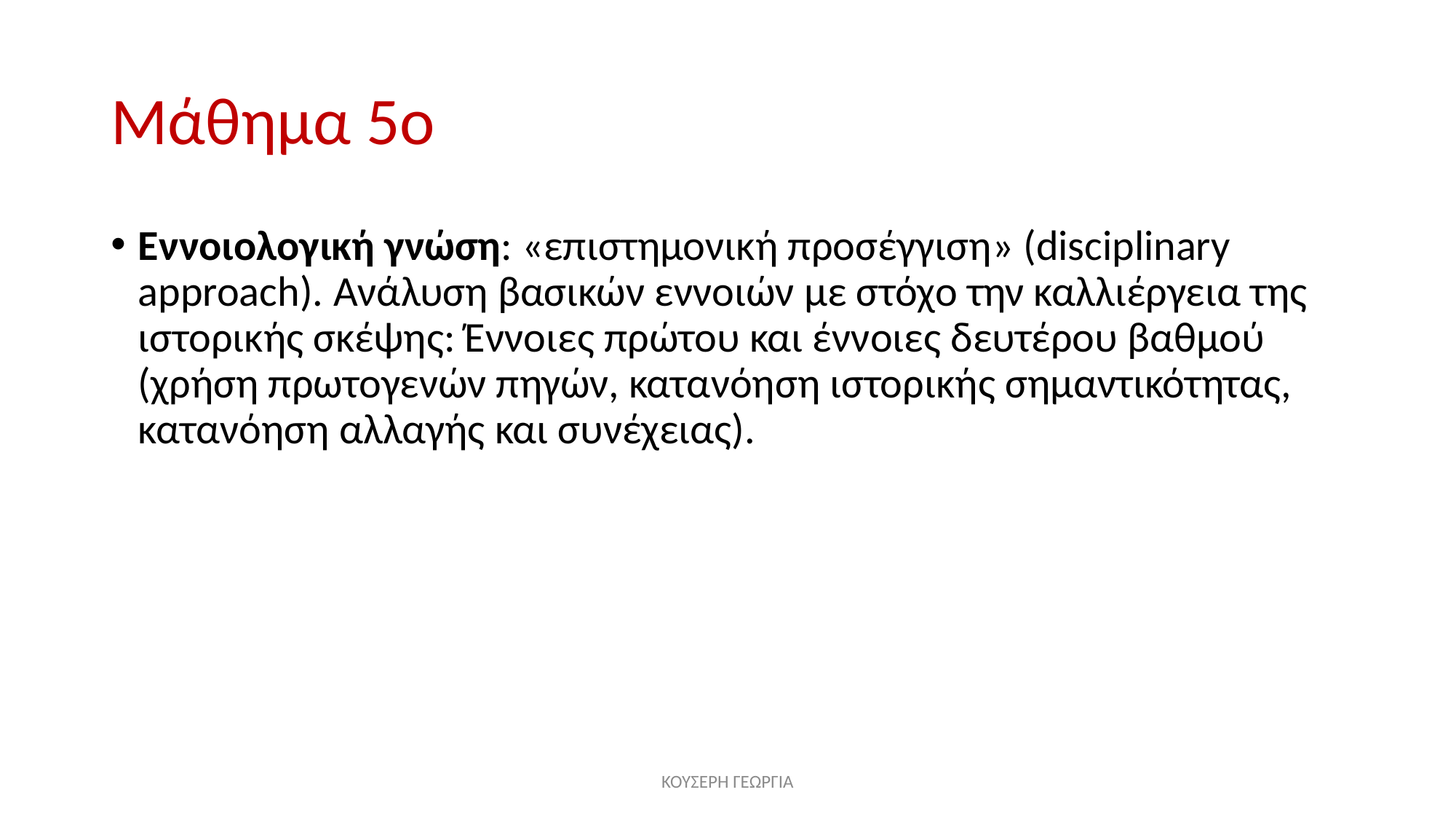

# Μάθημα 5ο
Εννοιολογική γνώση: «επιστημονική προσέγγιση» (disciplinary approach). Ανάλυση βασικών εννοιών με στόχο την καλλιέργεια της ιστορικής σκέψης: Έννοιες πρώτου και έννοιες δευτέρου βαθμού (χρήση πρωτογενών πηγών, κατανόηση ιστορικής σημαντικότητας, κατανόηση αλλαγής και συνέχειας).

ΚΟΥΣΕΡΗ ΓΕΩΡΓΙΑ